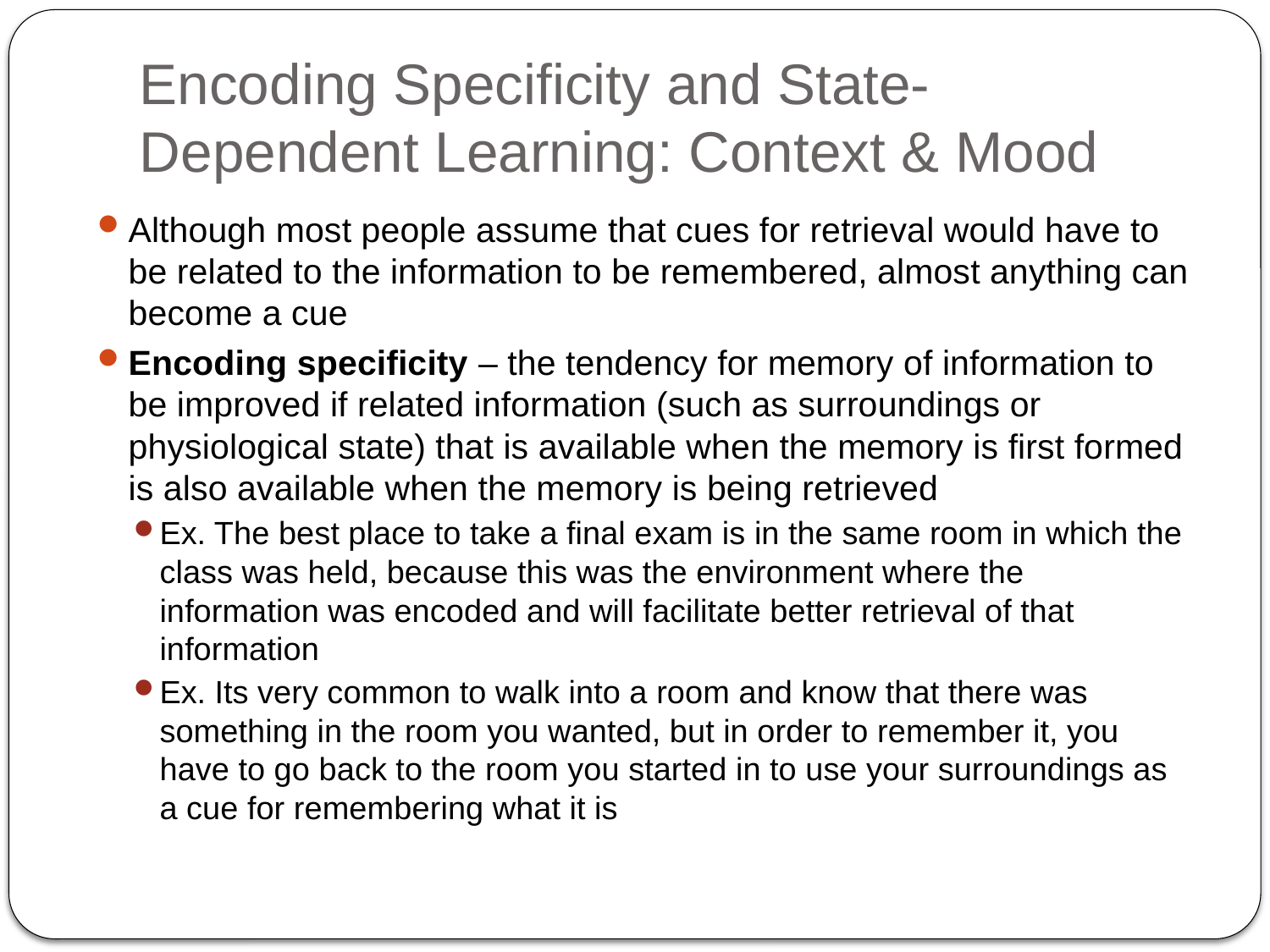

# Encoding Specificity and State-Dependent Learning: Context & Mood
Although most people assume that cues for retrieval would have to be related to the information to be remembered, almost anything can become a cue
Encoding specificity – the tendency for memory of information to be improved if related information (such as surroundings or physiological state) that is available when the memory is first formed is also available when the memory is being retrieved
Ex. The best place to take a final exam is in the same room in which the class was held, because this was the environment where the information was encoded and will facilitate better retrieval of that information
Ex. Its very common to walk into a room and know that there was something in the room you wanted, but in order to remember it, you have to go back to the room you started in to use your surroundings as a cue for remembering what it is